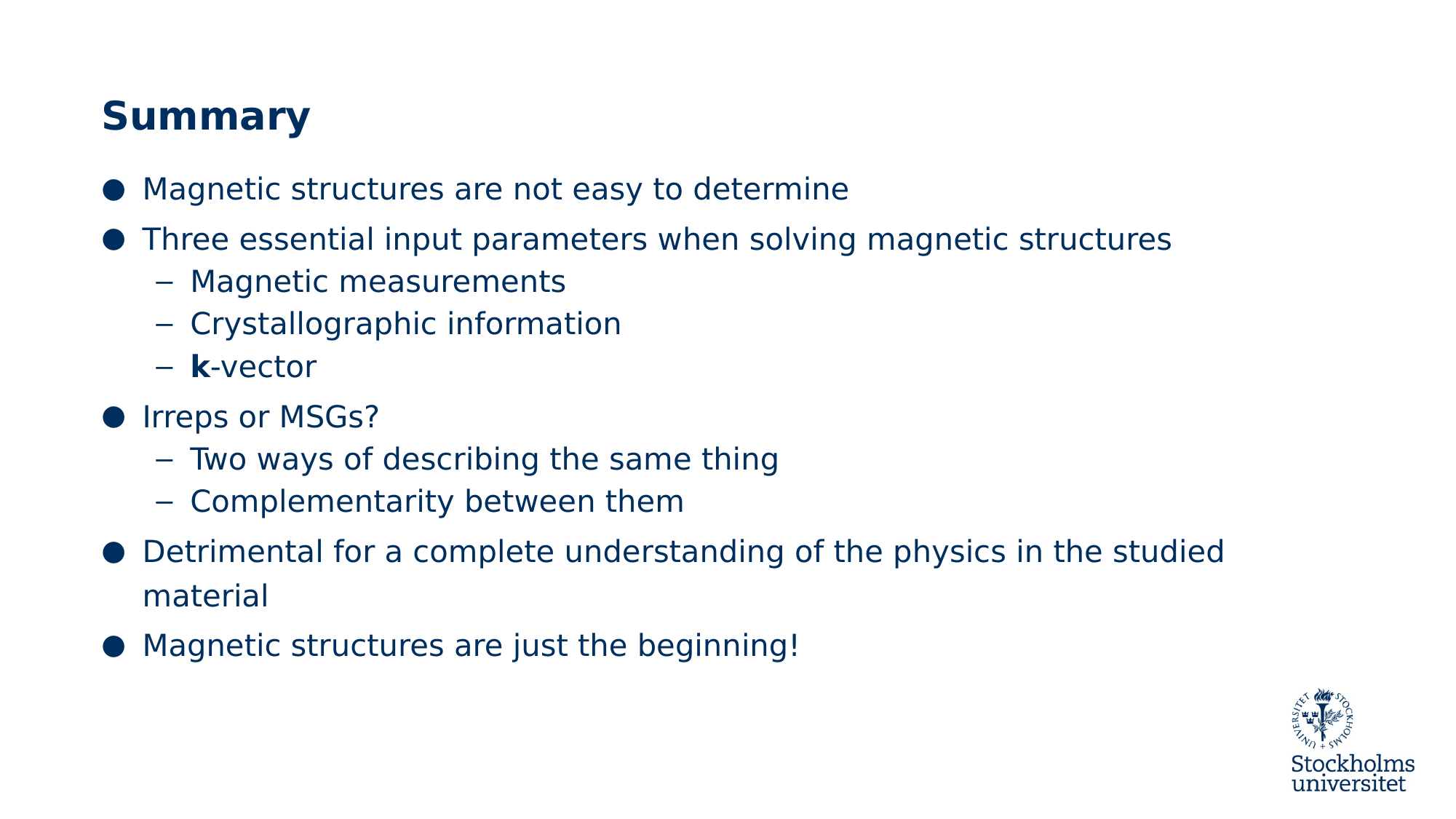

# Summary
Magnetic structures are not easy to determine
Three essential input parameters when solving magnetic structures
Magnetic measurements
Crystallographic information
k-vector
Irreps or MSGs?
Two ways of describing the same thing
Complementarity between them
Detrimental for a complete understanding of the physics in the studied material
Magnetic structures are just the beginning!